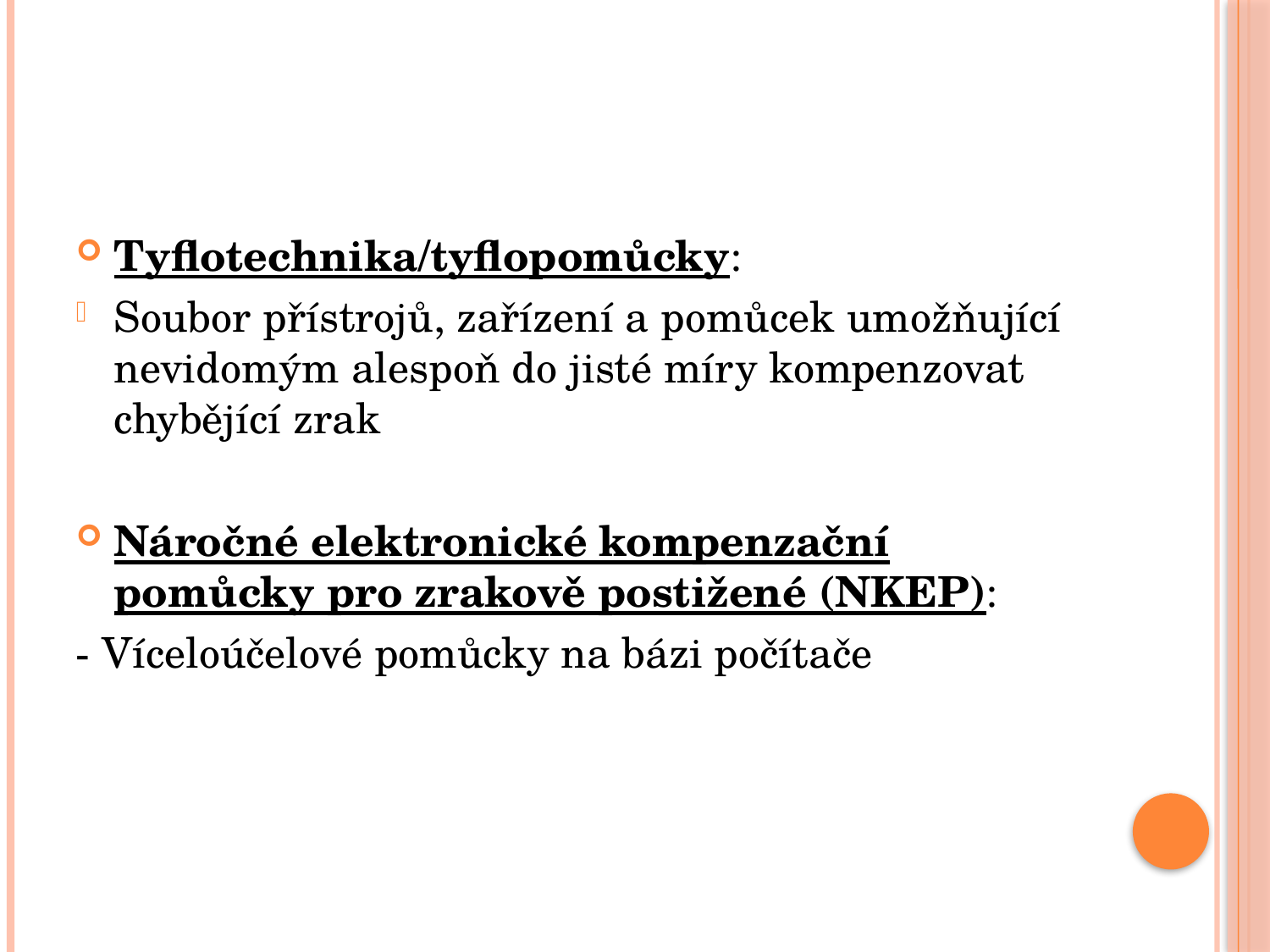

#
Tyflotechnika/tyflopomůcky:
Soubor přístrojů, zařízení a pomůcek umožňující nevidomým alespoň do jisté míry kompenzovat chybějící zrak

Náročné elektronické kompenzační pomůcky pro zrakově postižené (NKEP):
- Víceloúčelové pomůcky na bázi počítače